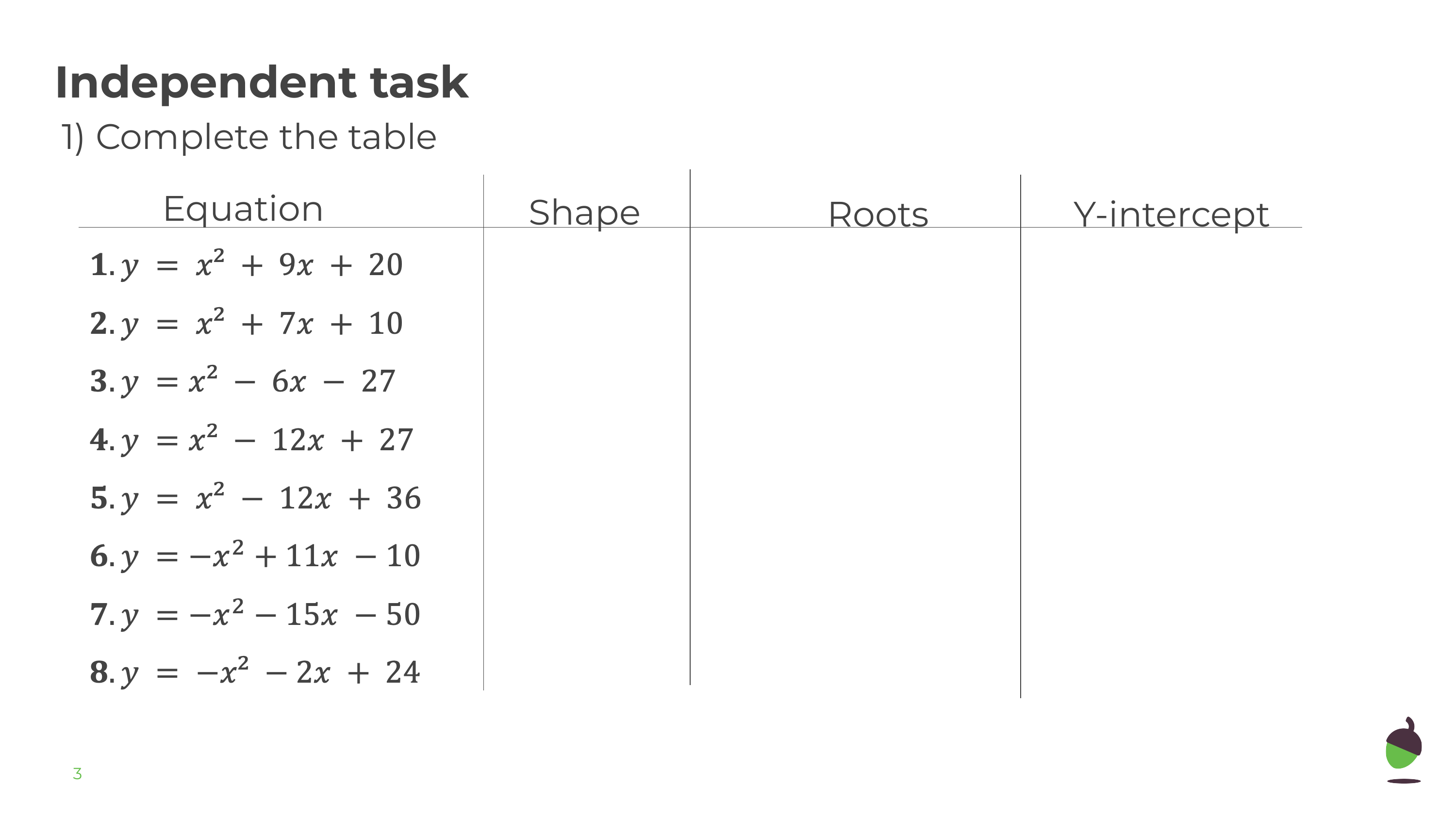

# Independent task
1) Complete the table
Equation
Shape
Y-intercept
Roots

3